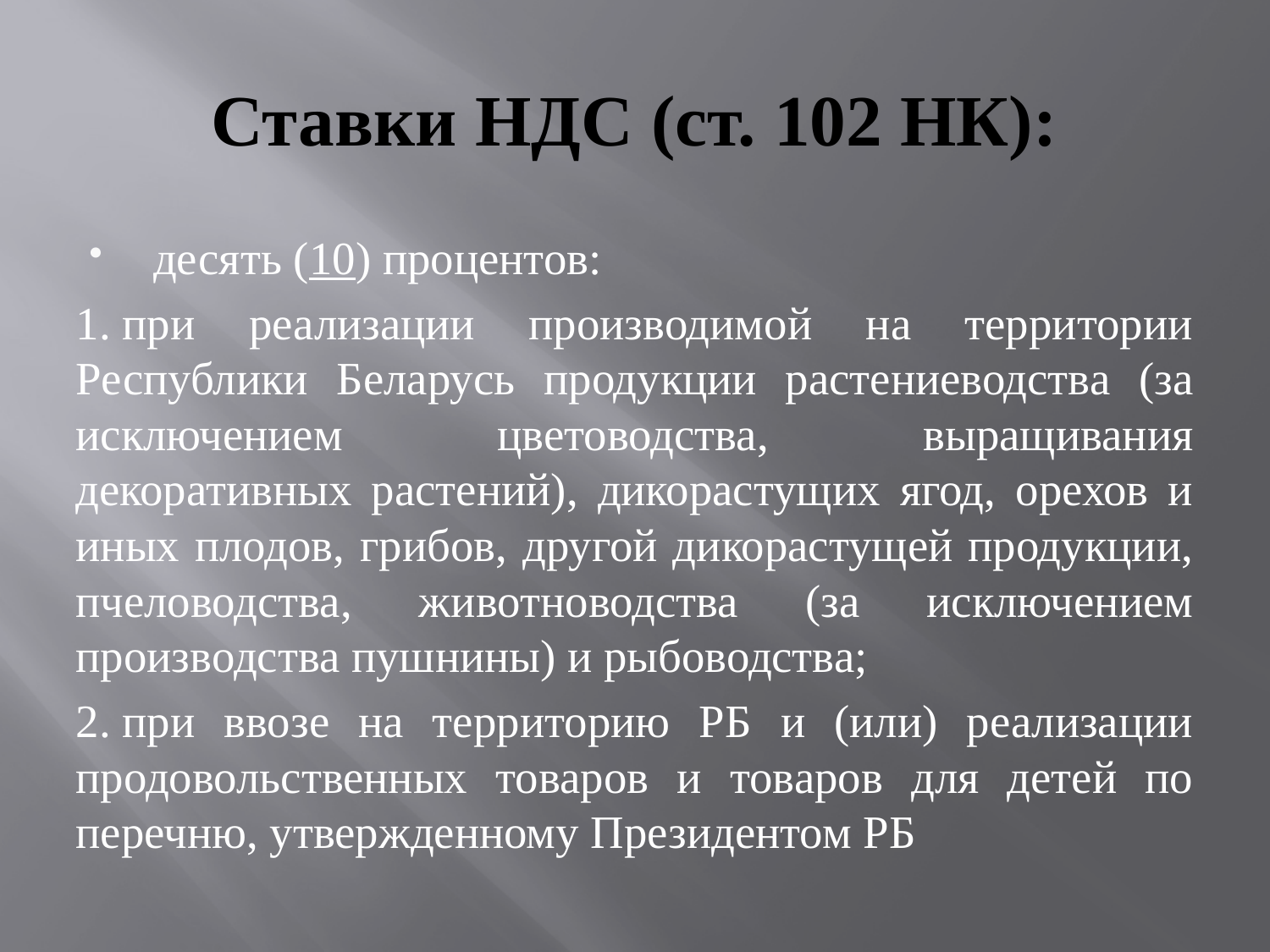

# Ставки НДС (ст. 102 НК):
десять (10) процентов:
1. при реализации производимой на территории Республики Беларусь продукции растениеводства (за исключением цветоводства, выращивания декоративных растений), дикорастущих ягод, орехов и иных плодов, грибов, другой дикорастущей продукции, пчеловодства, животноводства (за исключением производства пушнины) и рыбоводства;
2. при ввозе на территорию РБ и (или) реализации продовольственных товаров и товаров для детей по перечню, утвержденному Президентом РБ